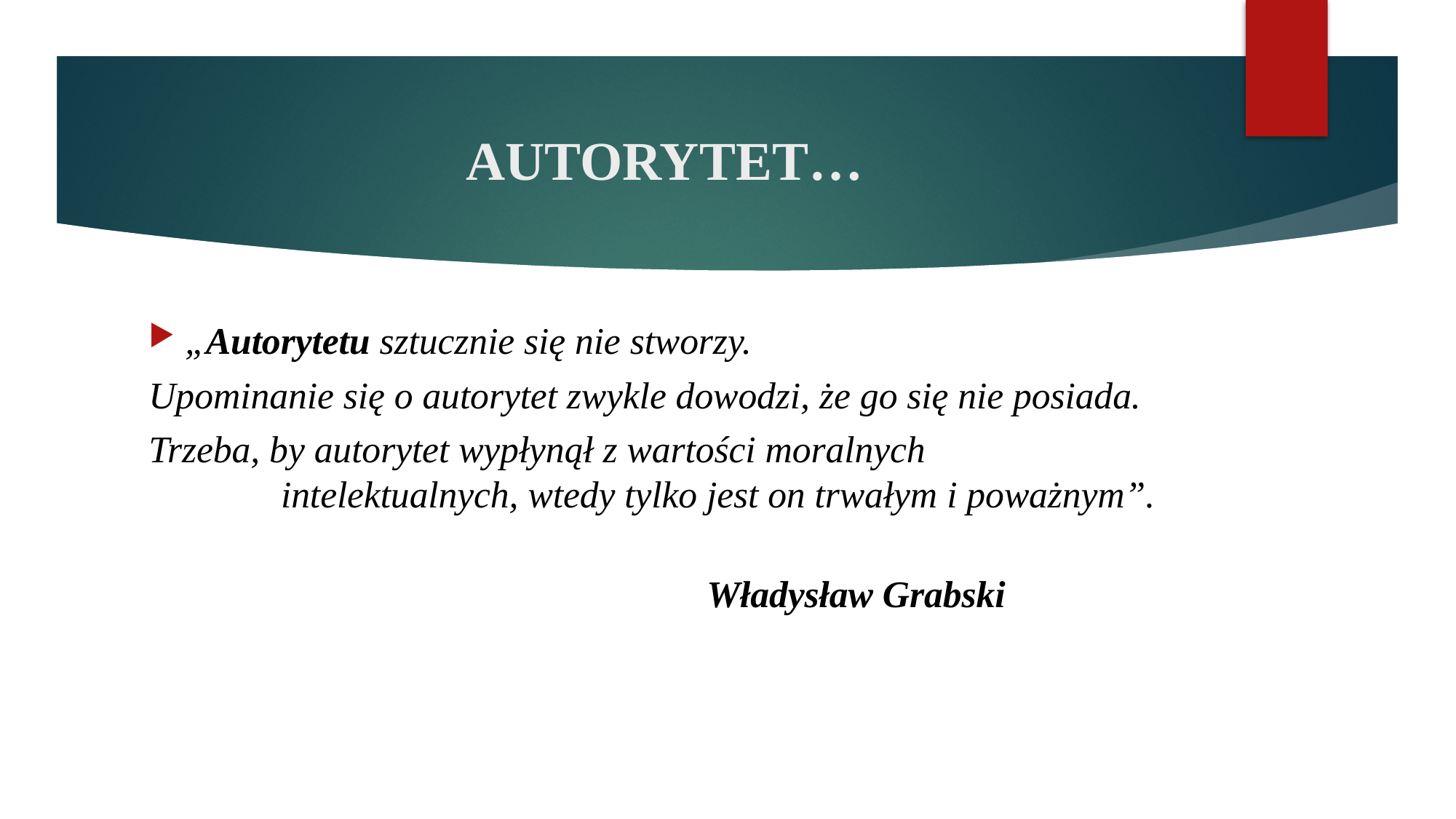

# AUTORYTET…
„Autorytetu sztucznie się nie stworzy.
Upominanie się o autorytet zwykle dowodzi, że go się nie posiada.
Trzeba, by autorytet wypłynął z wartości moralnych                                         intelektualnych, wtedy tylko jest on trwałym i poważnym”.
                                                           Władysław Grabski